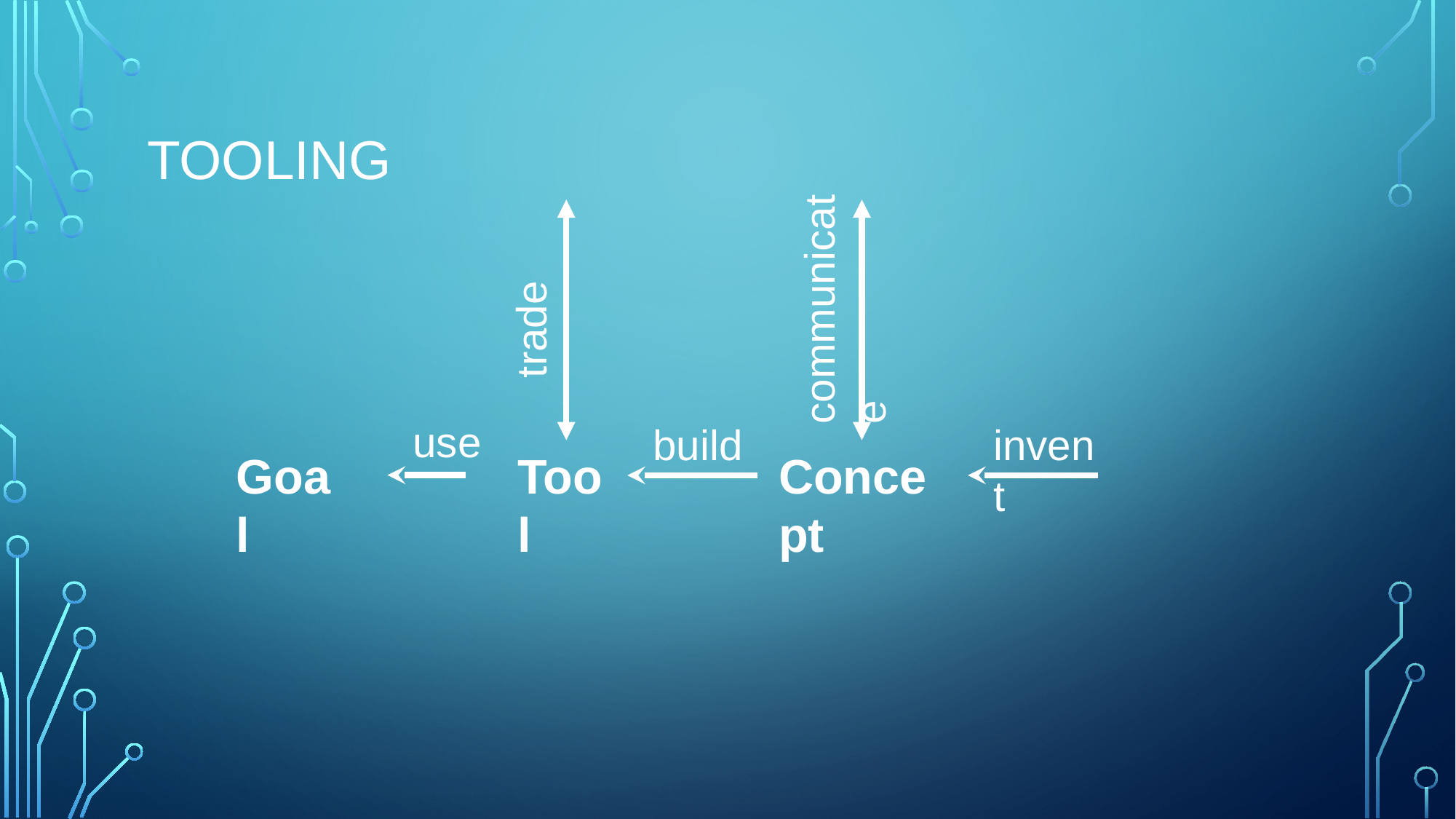

# Tooling
communicate
trade
use
build
invent
Concept
Goal
Tool